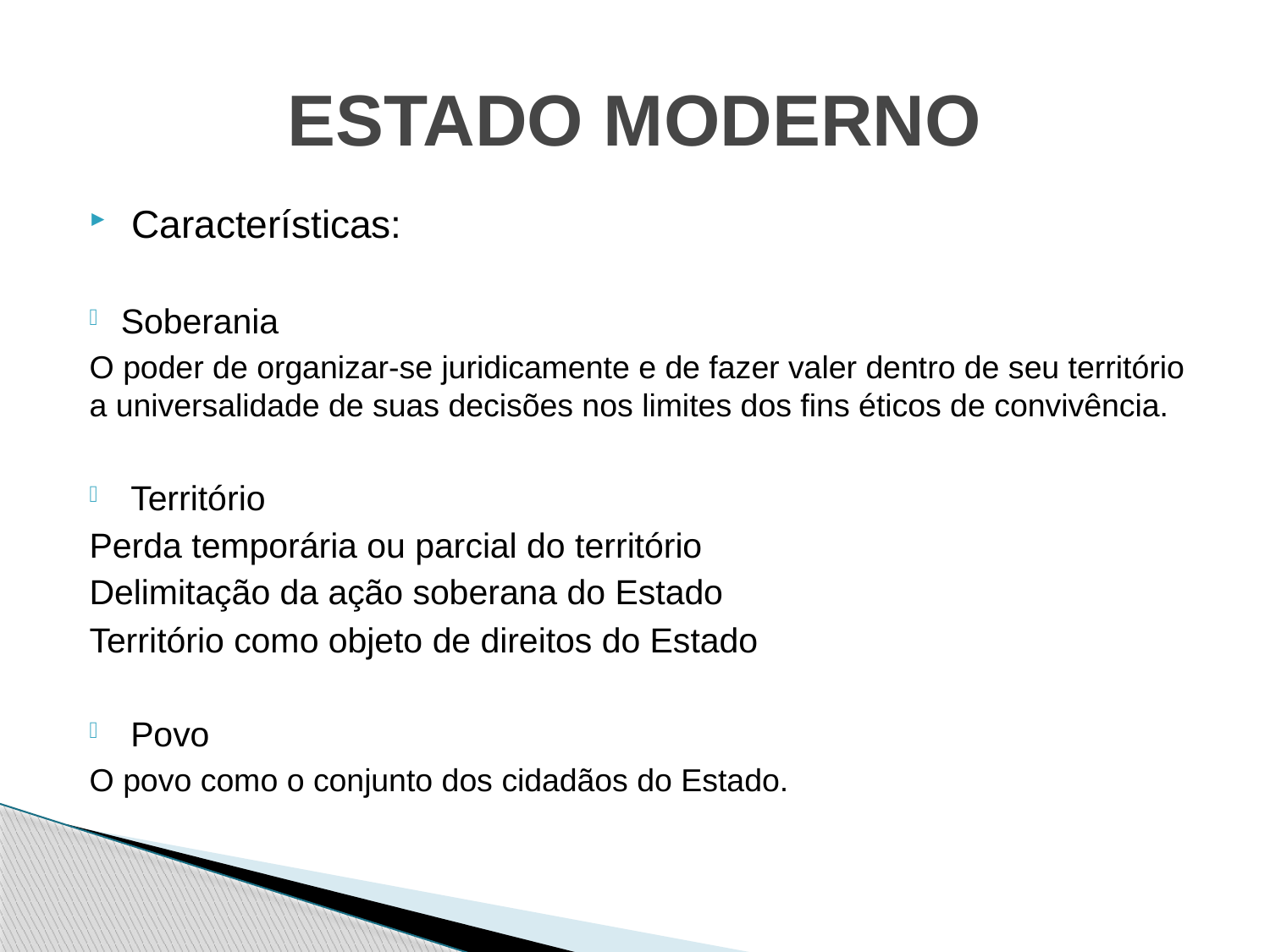

# ESTADO MODERNO
 Características:

Soberania
O poder de organizar-se juridicamente e de fazer valer dentro de seu território a universalidade de suas decisões nos limites dos fins éticos de convivência.

 Território
Perda temporária ou parcial do território
Delimitação da ação soberana do Estado
Território como objeto de direitos do Estado

 Povo
O povo como o conjunto dos cidadãos do Estado.